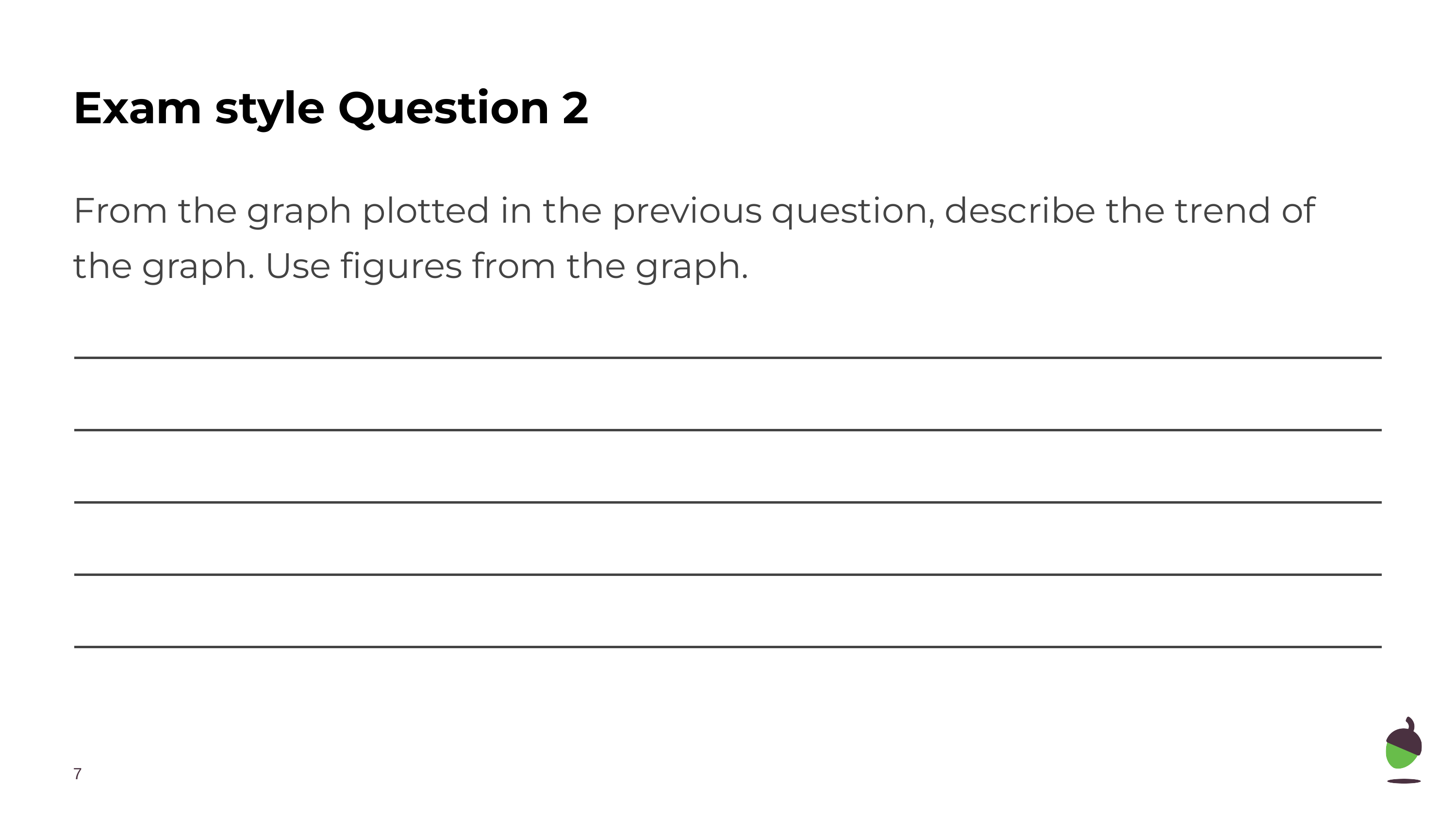

# Exam style Question 2
From the graph plotted in the previous question, describe the trend of the graph. Use figures from the graph.
7